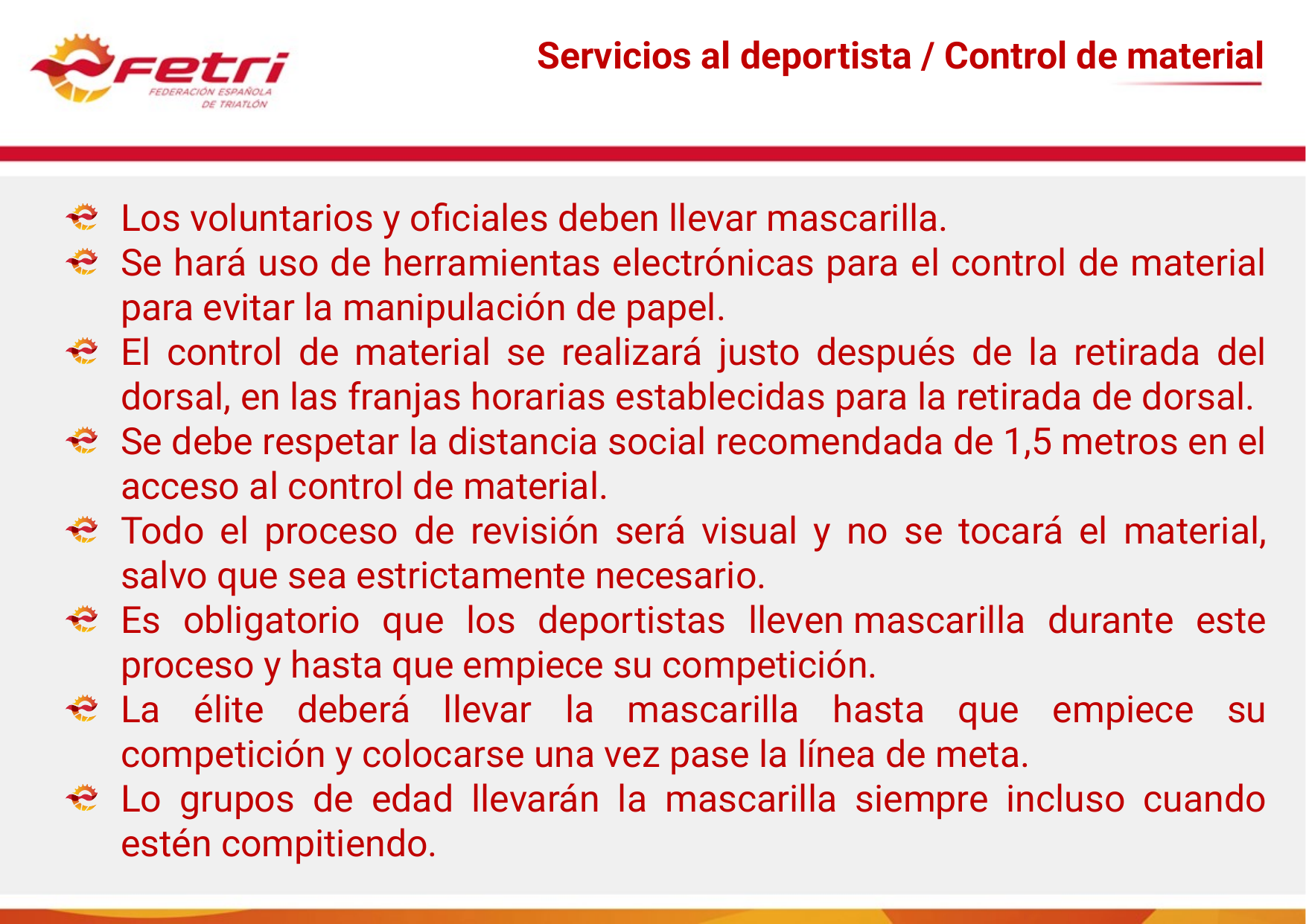

# Servicios al deportista / Control de material
Los voluntarios y oficiales deben llevar mascarilla.
Se hará uso de herramientas electrónicas para el control de material para evitar la manipulación de papel.
El control de material se realizará justo después de la retirada del dorsal, en las franjas horarias establecidas para la retirada de dorsal.
Se debe respetar la distancia social recomendada de 1,5 metros en el acceso al control de material.
Todo el proceso de revisión será visual y no se tocará el material, salvo que sea estrictamente necesario.
Es obligatorio que los deportistas lleven mascarilla durante este proceso y hasta que empiece su competición.
La élite deberá llevar la mascarilla hasta que empiece su competición y colocarse una vez pase la línea de meta.
Lo grupos de edad llevarán la mascarilla siempre incluso cuando estén compitiendo.